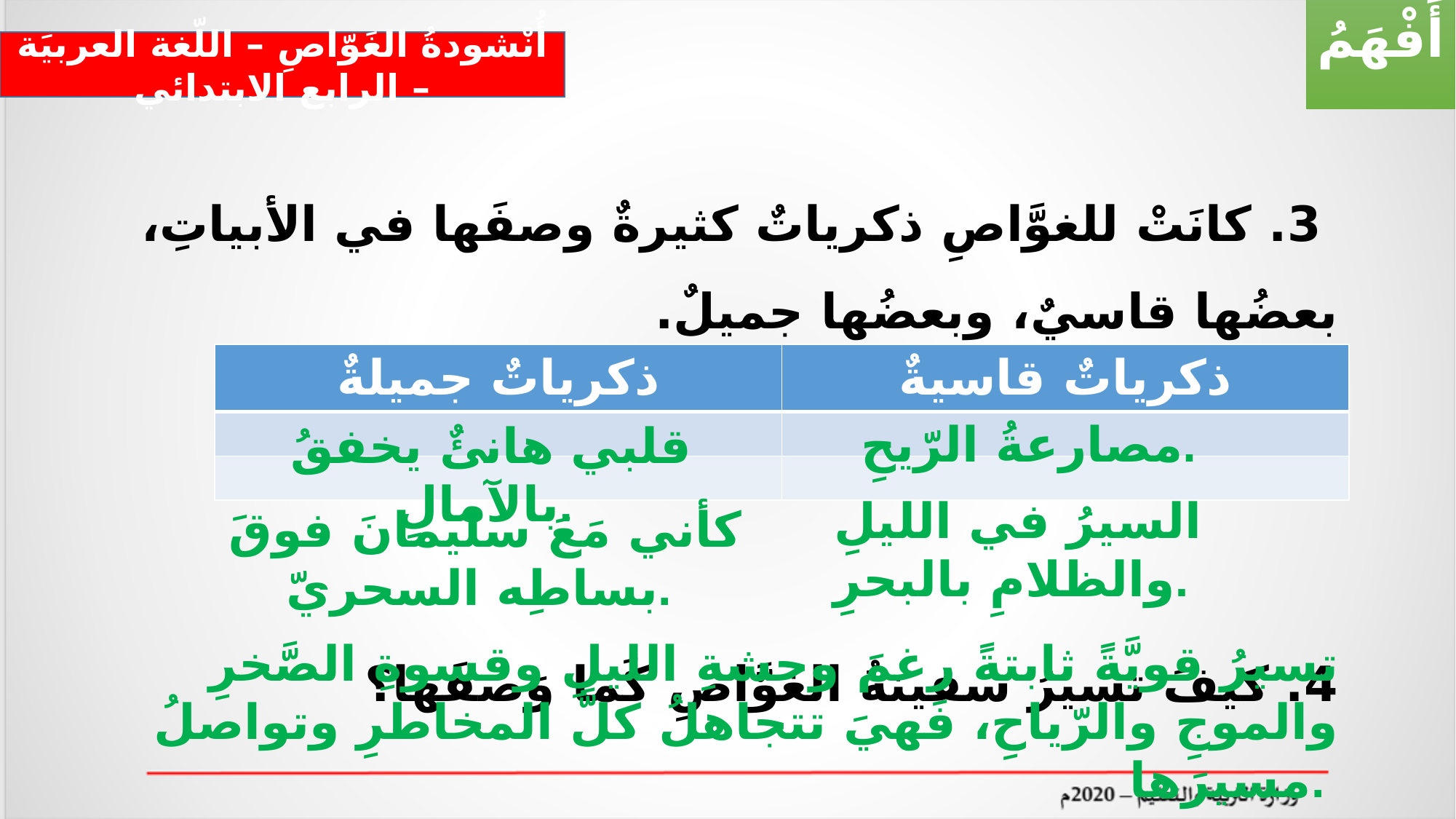

أَفْهَمُ
أُنْشودةُ الغَوّاصِ – اللّغة العربيَة – الرابع الابتدائي
 3. كانَتْ للغوَّاصِ ذكرياتٌ كثيرةٌ وصفَها في الأبياتِ، بعضُها قاسيٌ، وبعضُها جميلٌ.
أَذكرُ اثنتين لكلٍ منها.

4. كيفَ تسيرُ سفينةُ الغوَّاصِ كَمَا وَصفَها؟

| ذكرياتٌ جميلةٌ | ذكرياتٌ قاسيةٌ |
| --- | --- |
|  |  |
|  |  |
مصارعةُ الرّيحِ.
قلبي هانئٌ يخفقُ بالآمالِ.
السيرُ في الليلِ والظلامِ بالبحرِ.
كأني مَعَ سليمانَ فوقَ بساطِه السحريّ.
تسيرُ قويَّةً ثابتةً رغمَ وحشةِ الليلِ وقسوةِ الصَّخرِ والموجِ والرّياحِ، فَهيَ تتجاهلُ كلَّ المخاطرِ وتواصلُ مسيرَها.